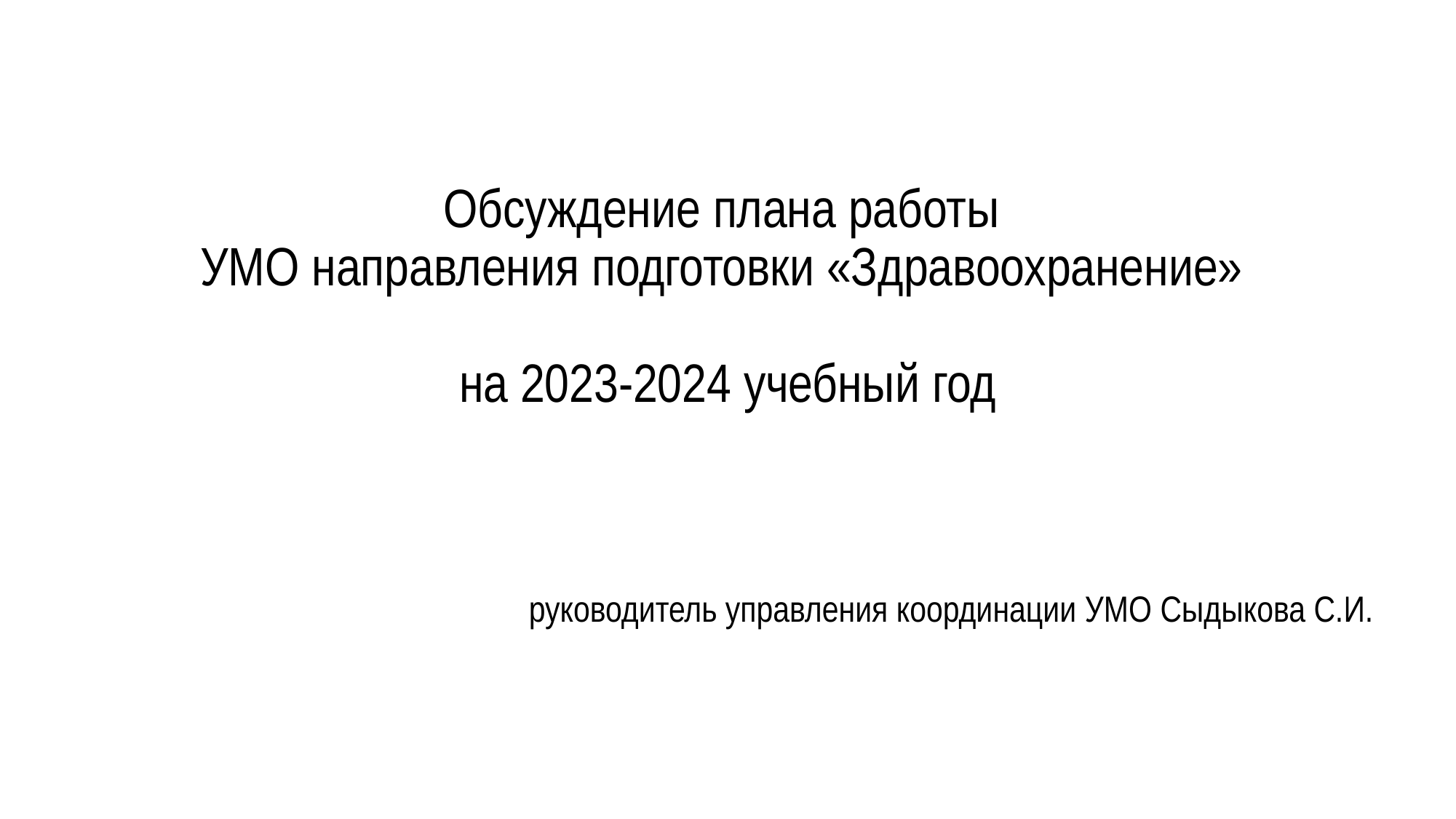

# Обсуждение плана работы УМО направления подготовки «Здравоохранение» на 2023-2024 учебный год
руководитель управления координации УМО Сыдыкова С.И.